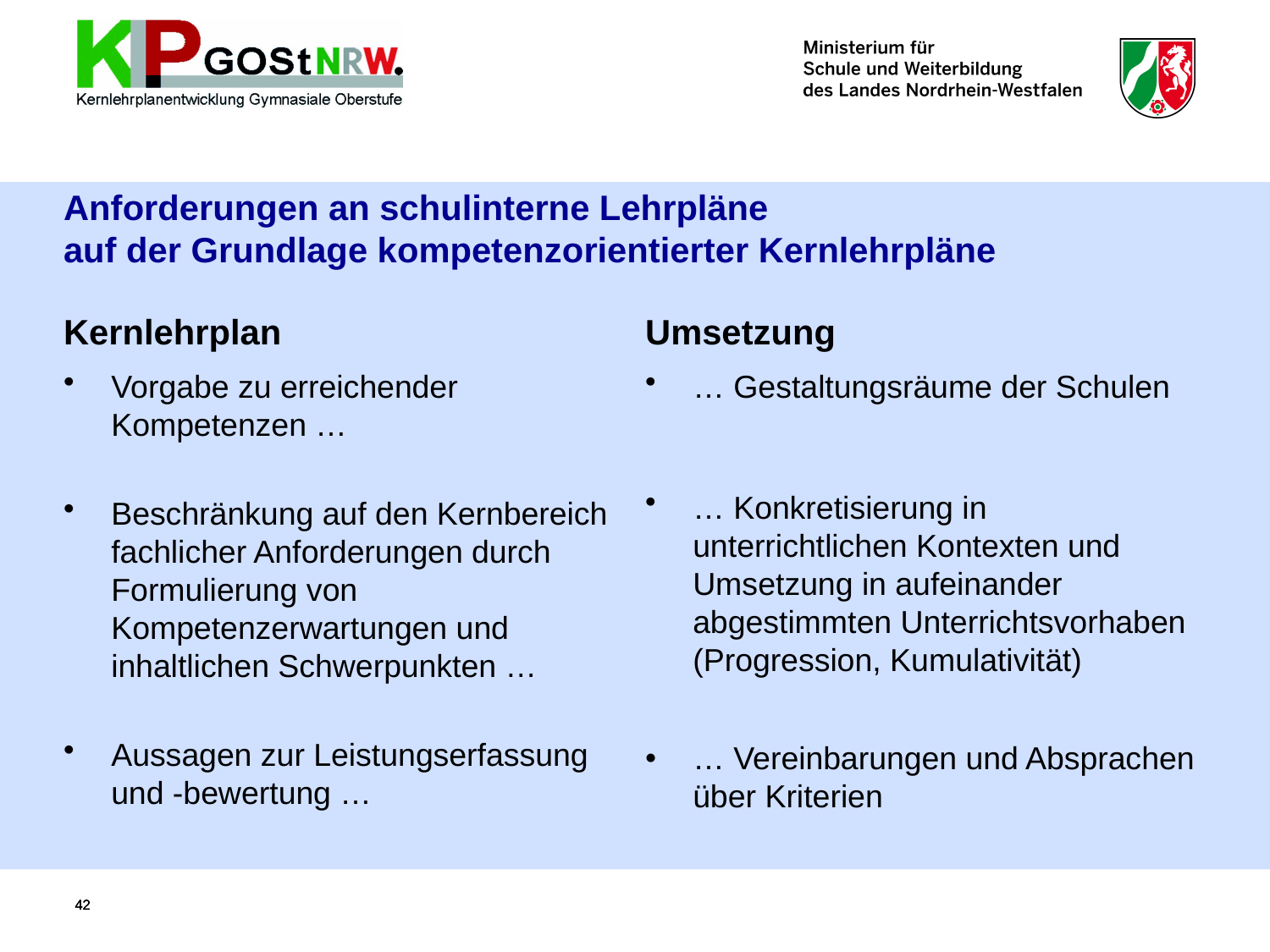

# Anforderungen an schulinterne Lehrpläne auf der Grundlage kompetenzorientierter Kernlehrpläne
Kernlehrplan
Umsetzung
Vorgabe zu erreichender Kompetenzen …

Beschränkung auf den Kernbereich fachlicher Anforderungen durch Formulierung von Kompetenzerwartungen und inhaltlichen Schwerpunkten …

Aussagen zur Leistungserfassung und -bewertung …

… Gestaltungsräume der Schulen

… Konkretisierung in unterrichtlichen Kontexten und Umsetzung in aufeinander abgestimmten Unterrichtsvorhaben (Progression, Kumulativität)

… Vereinbarungen und Absprachen über Kriterien
42
42
42